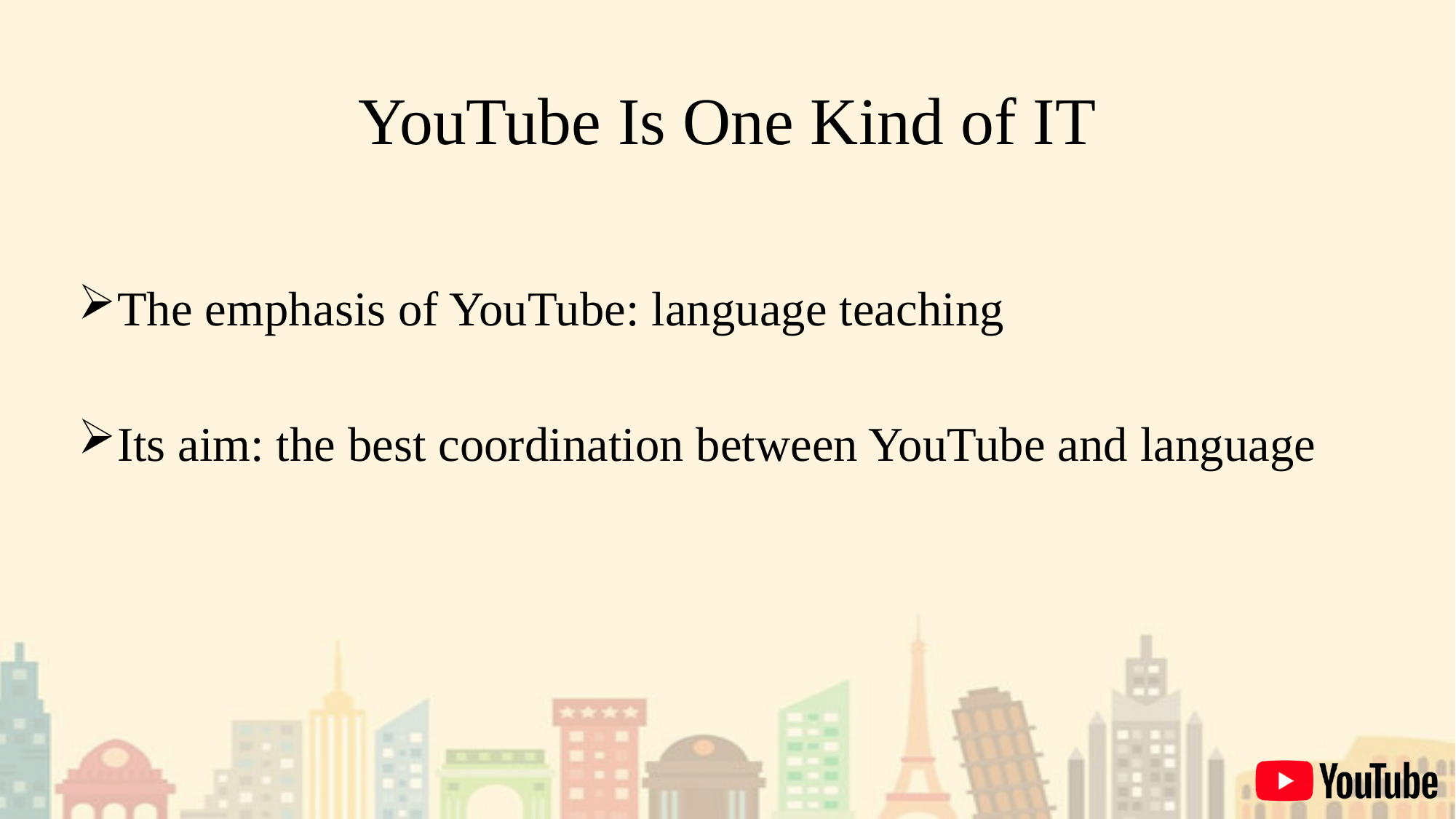

# YouTube Is One Kind of IT
The emphasis of YouTube: language teaching

Its aim: the best coordination between YouTube and language